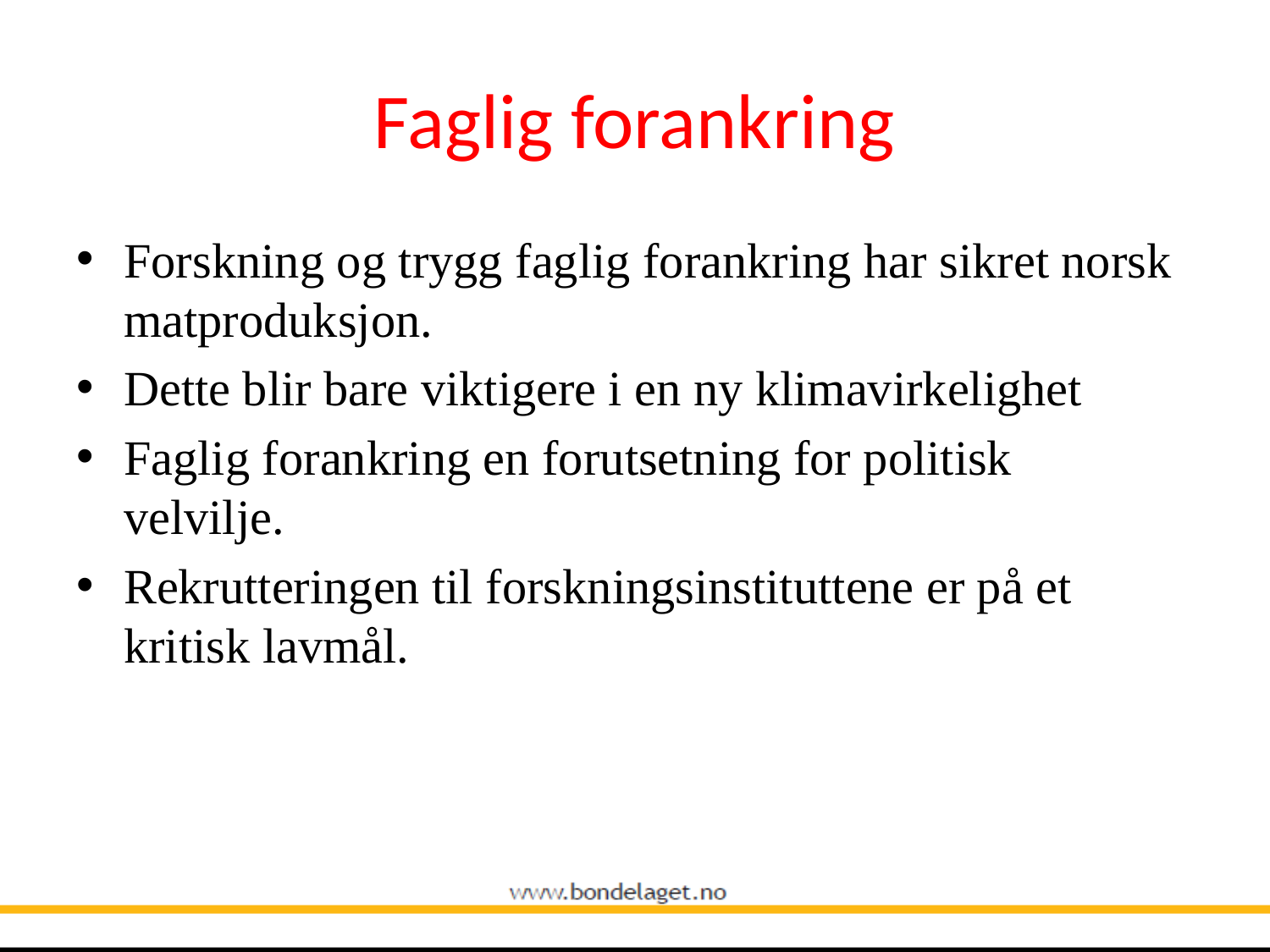

# Faglig forankring
Forskning og trygg faglig forankring har sikret norsk matproduksjon.
Dette blir bare viktigere i en ny klimavirkelighet
Faglig forankring en forutsetning for politisk  velvilje.
Rekrutteringen til forskningsinstituttene er på et kritisk lavmål.